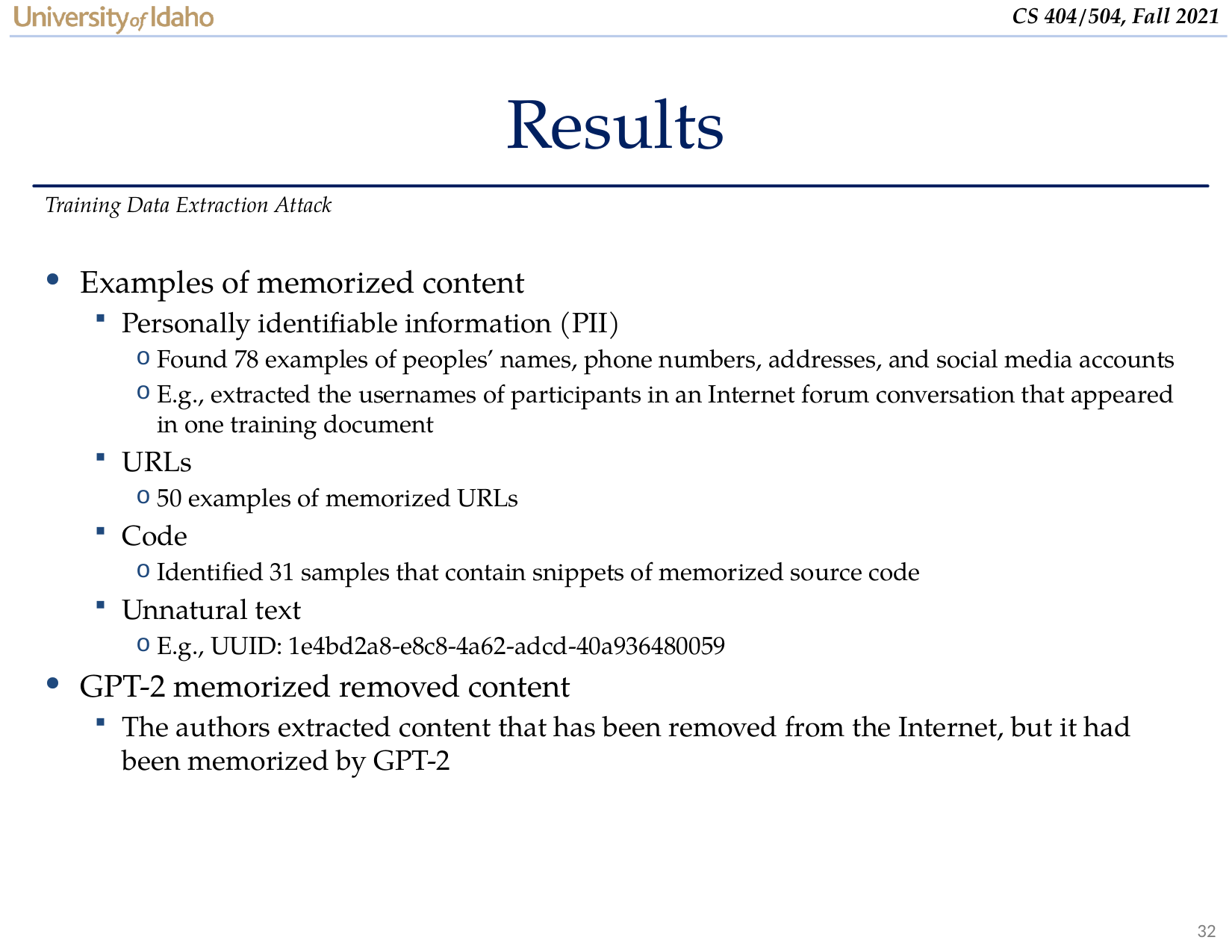

# Results
Training Data Extraction Attack
Examples of memorized content
Personally identifiable information (PII)
Found 78 examples of peoples’ names, phone numbers, addresses, and social media accounts
E.g., extracted the usernames of participants in an Internet forum conversation that appeared in one training document
URLs
50 examples of memorized URLs
Code
Identified 31 samples that contain snippets of memorized source code
Unnatural text
E.g., UUID: 1e4bd2a8-e8c8-4a62-adcd-40a936480059
GPT-2 memorized removed content
The authors extracted content that has been removed from the Internet, but it had been memorized by GPT-2